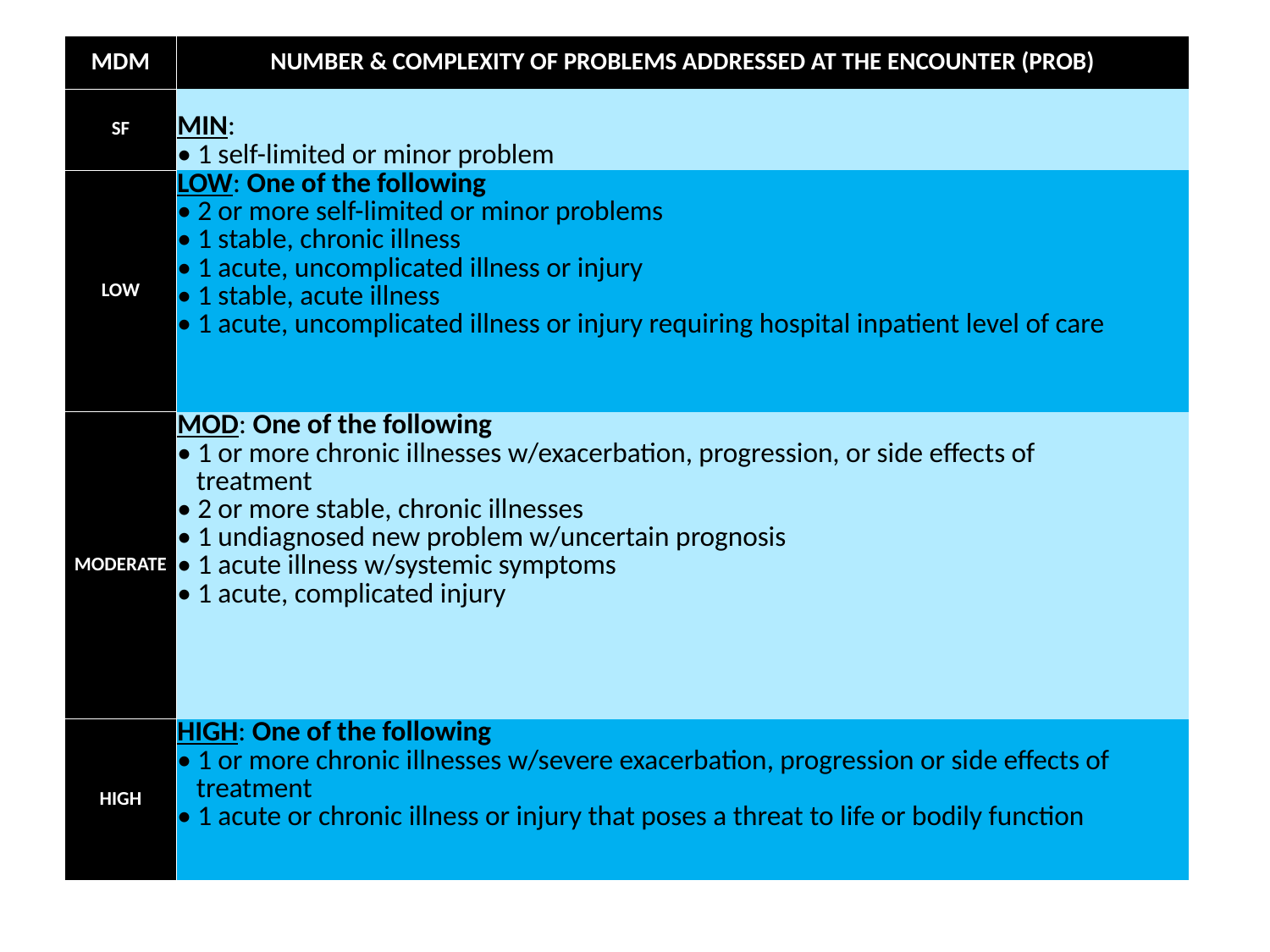

| MDM | NUMBER & COMPLEXITY OF PROBLEMS ADDRESSED AT THE ENCOUNTER (PROB) |
| --- | --- |
| SF | MIN: • 1 self-limited or minor problem |
| LOW | LOW: One of the following • 2 or more self-limited or minor problems • 1 stable, chronic illness • 1 acute, uncomplicated illness or injury • 1 stable, acute illness • 1 acute, uncomplicated illness or injury requiring hospital inpatient level of care |
| MODERATE | MOD: One of the following • 1 or more chronic illnesses w/exacerbation, progression, or side effects of treatment • 2 or more stable, chronic illnesses • 1 undiagnosed new problem w/uncertain prognosis • 1 acute illness w/systemic symptoms • 1 acute, complicated injury |
| HIGH | HIGH: One of the following • 1 or more chronic illnesses w/severe exacerbation, progression or side effects of treatment • 1 acute or chronic illness or injury that poses a threat to life or bodily function |